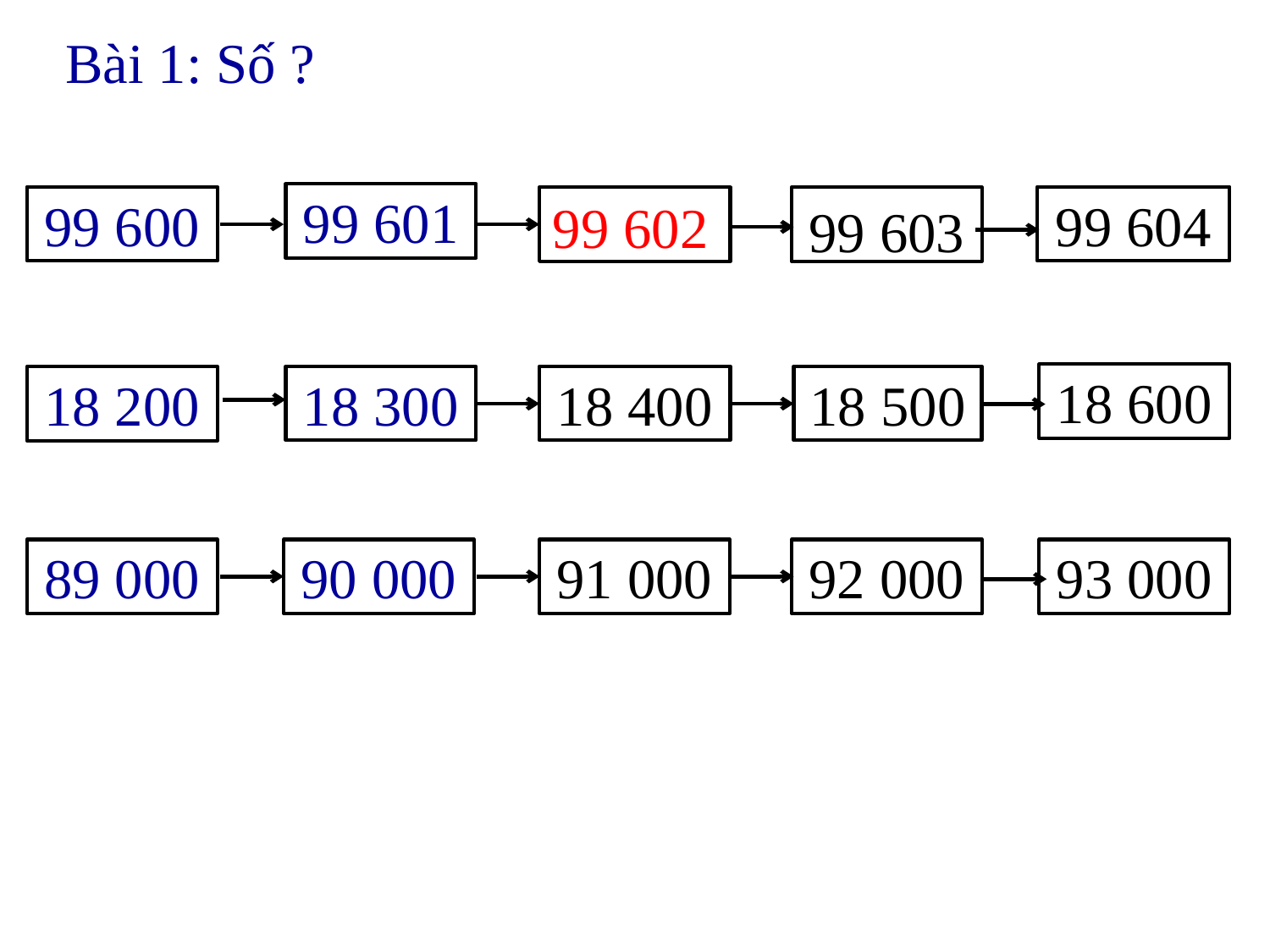

Bài 1: Số ?
99 601
99 600
99 604

18 600
18 300
18 400
18 500
18 200
89 000
90 000
91 000
92 000
93 000

99 602
99 603